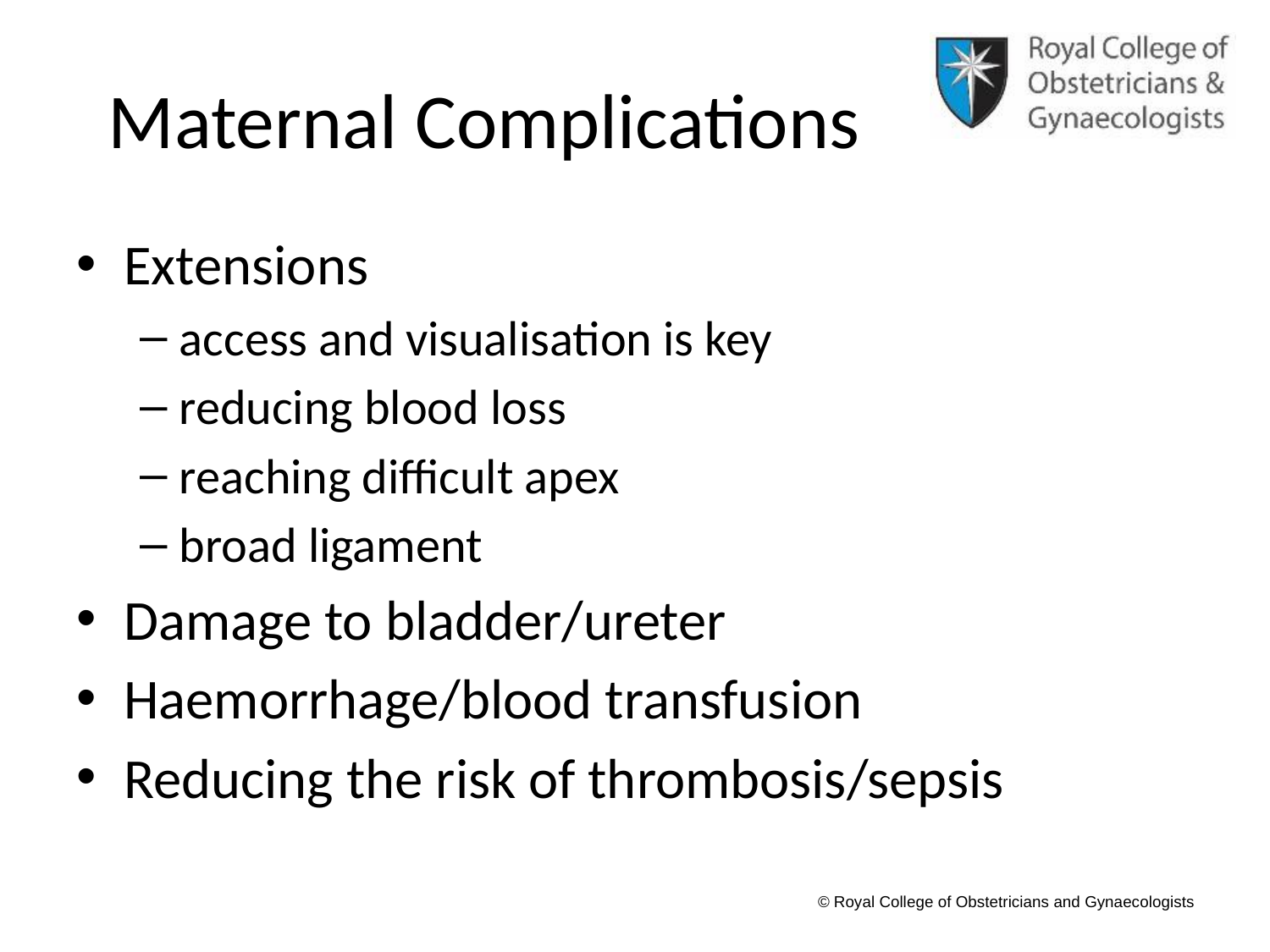

# Maternal Complications
Extensions
access and visualisation is key
reducing blood loss
reaching difficult apex
broad ligament
Damage to bladder/ureter
Haemorrhage/blood transfusion
Reducing the risk of thrombosis/sepsis